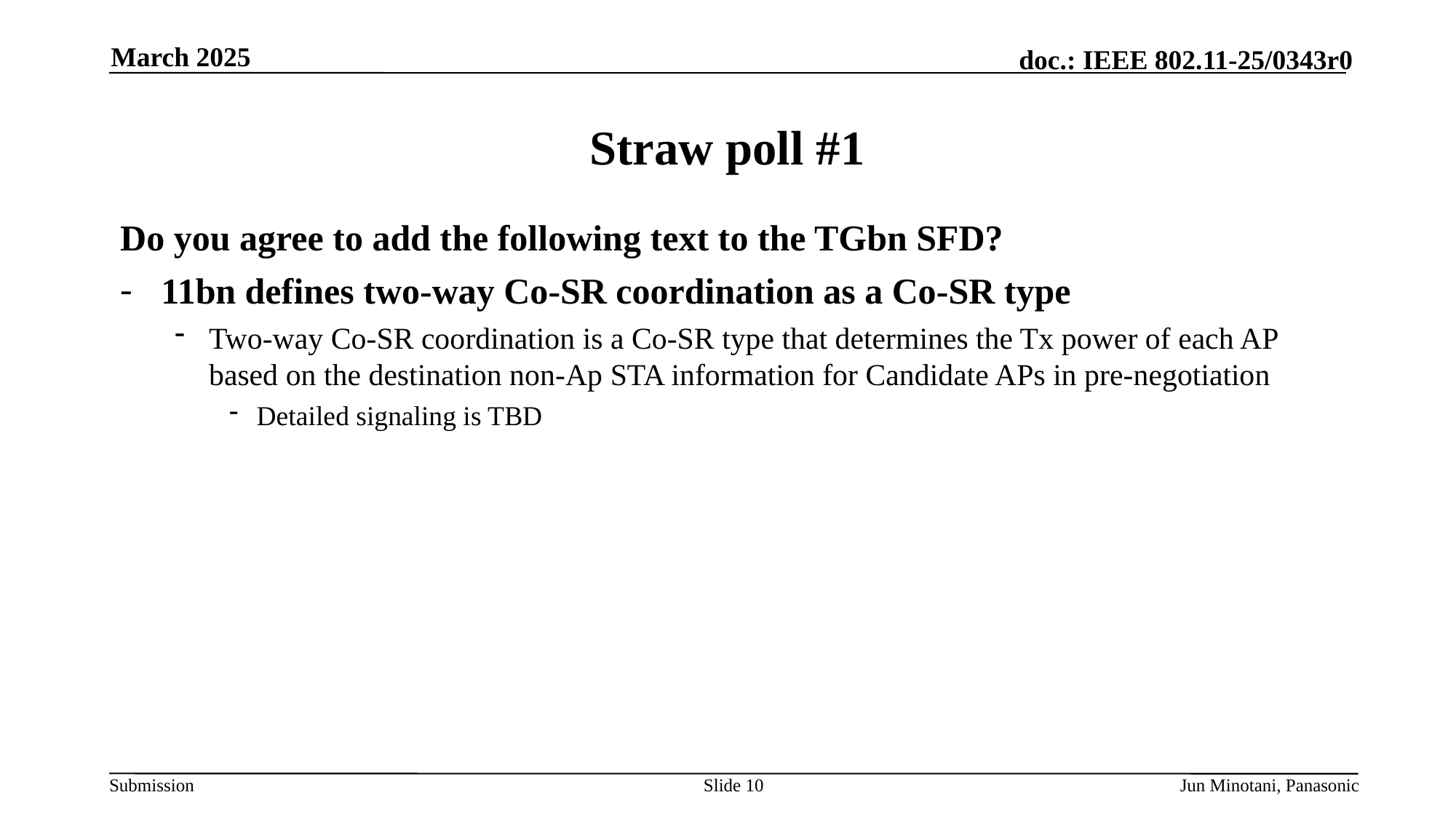

March 2025
# Straw poll #1
Do you agree to add the following text to the TGbn SFD?
11bn defines two-way Co-SR coordination as a Co-SR type
Two-way Co-SR coordination is a Co-SR type that determines the Tx power of each AP based on the destination non-Ap STA information for Candidate APs in pre-negotiation
Detailed signaling is TBD
Slide 10
Jun Minotani, Panasonic